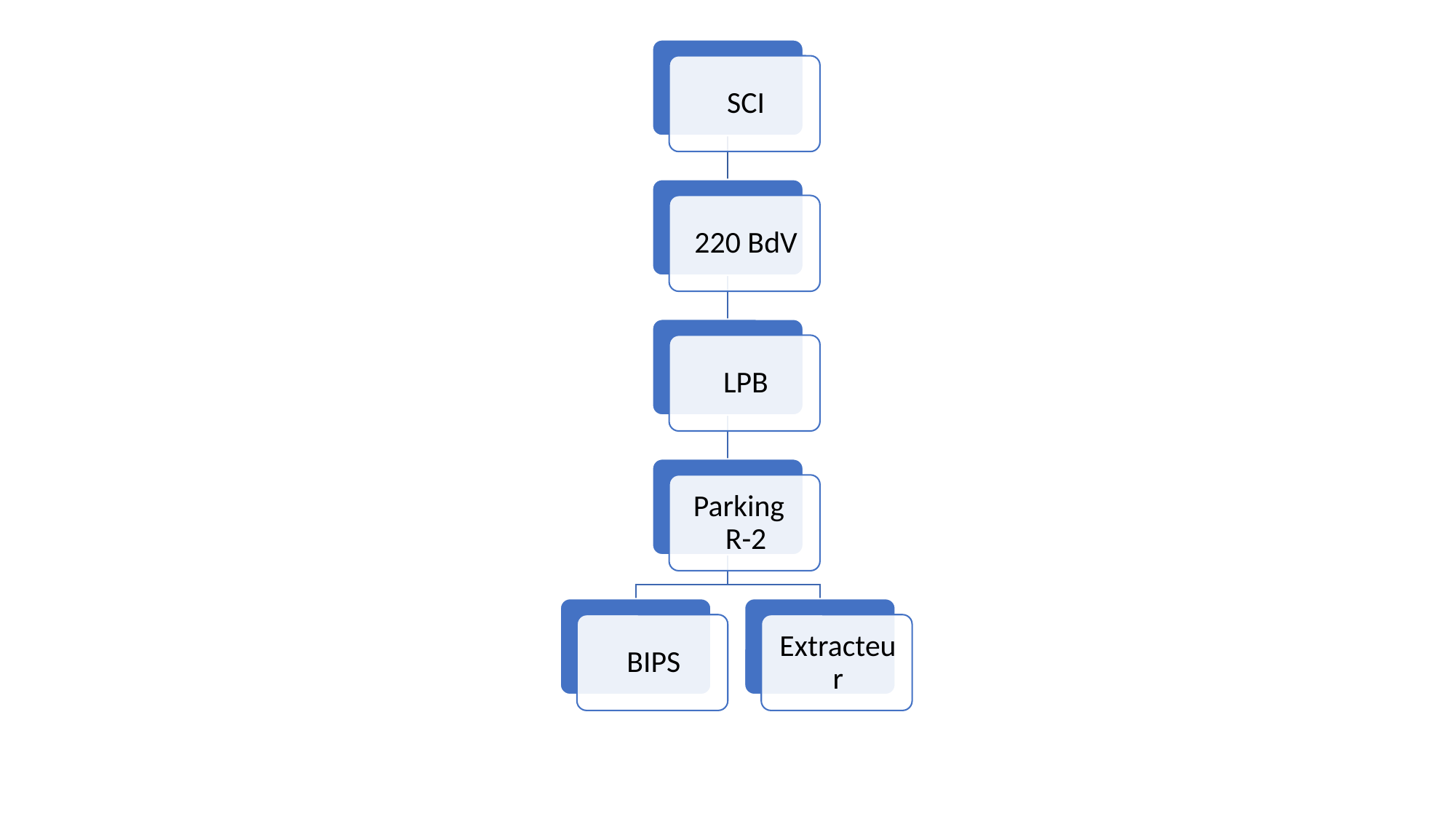

SCI
220 BdV
LPB
Parking   R-2
BIPS
Extracteur